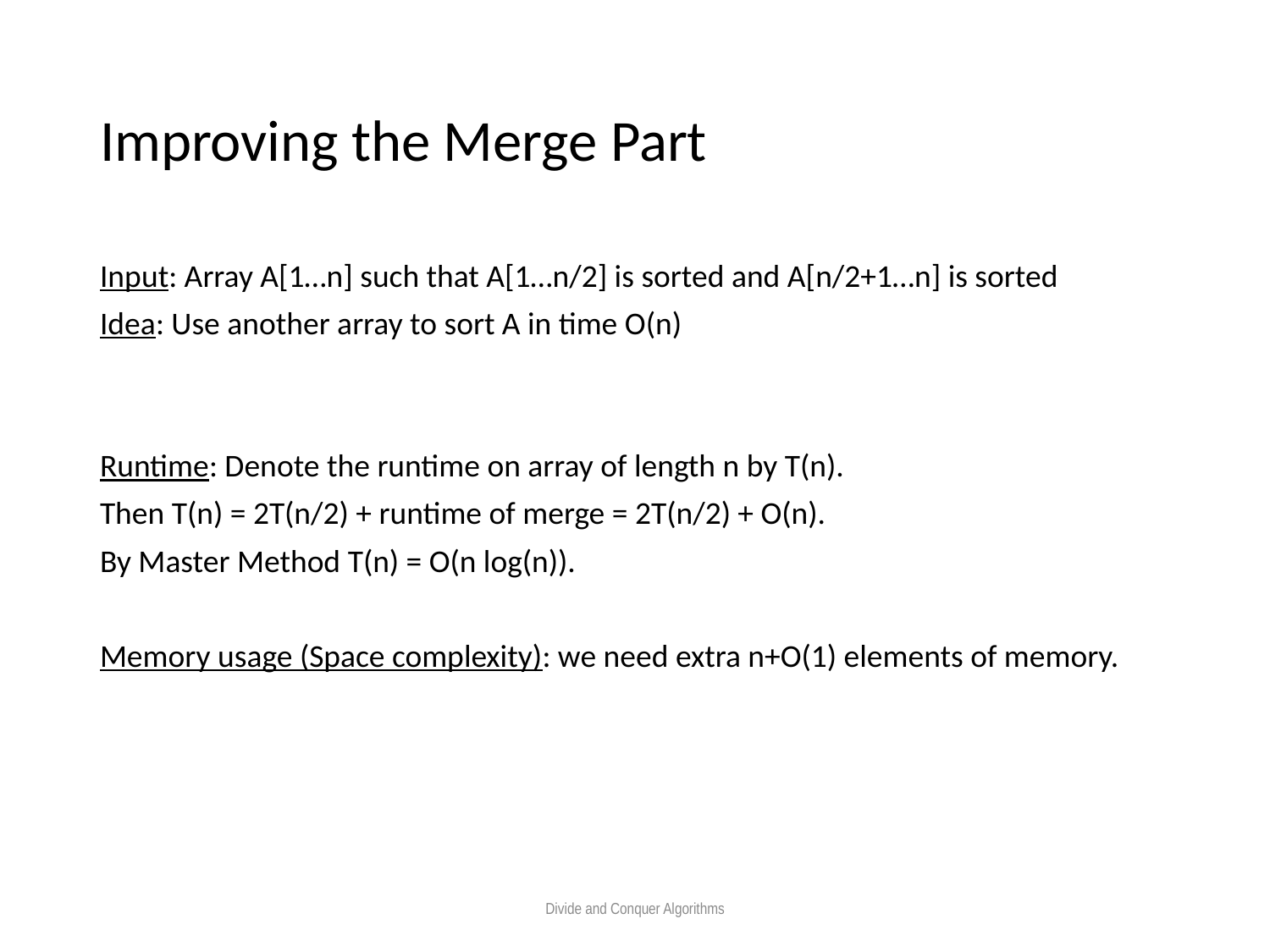

# Improving the Merge Part
Input: Array A[1…n] such that A[1…n/2] is sorted and A[n/2+1…n] is sorted
Idea: Use another array to sort A in time O(n)

Runtime: Denote the runtime on array of length n by T(n).
Then T(n) = 2T(n/2) + runtime of merge = 2T(n/2) + O(n).
By Master Method T(n) = O(n log(n)).

Memory usage (Space complexity): we need extra n+O(1) elements of memory.
Divide and Conquer Algorithms